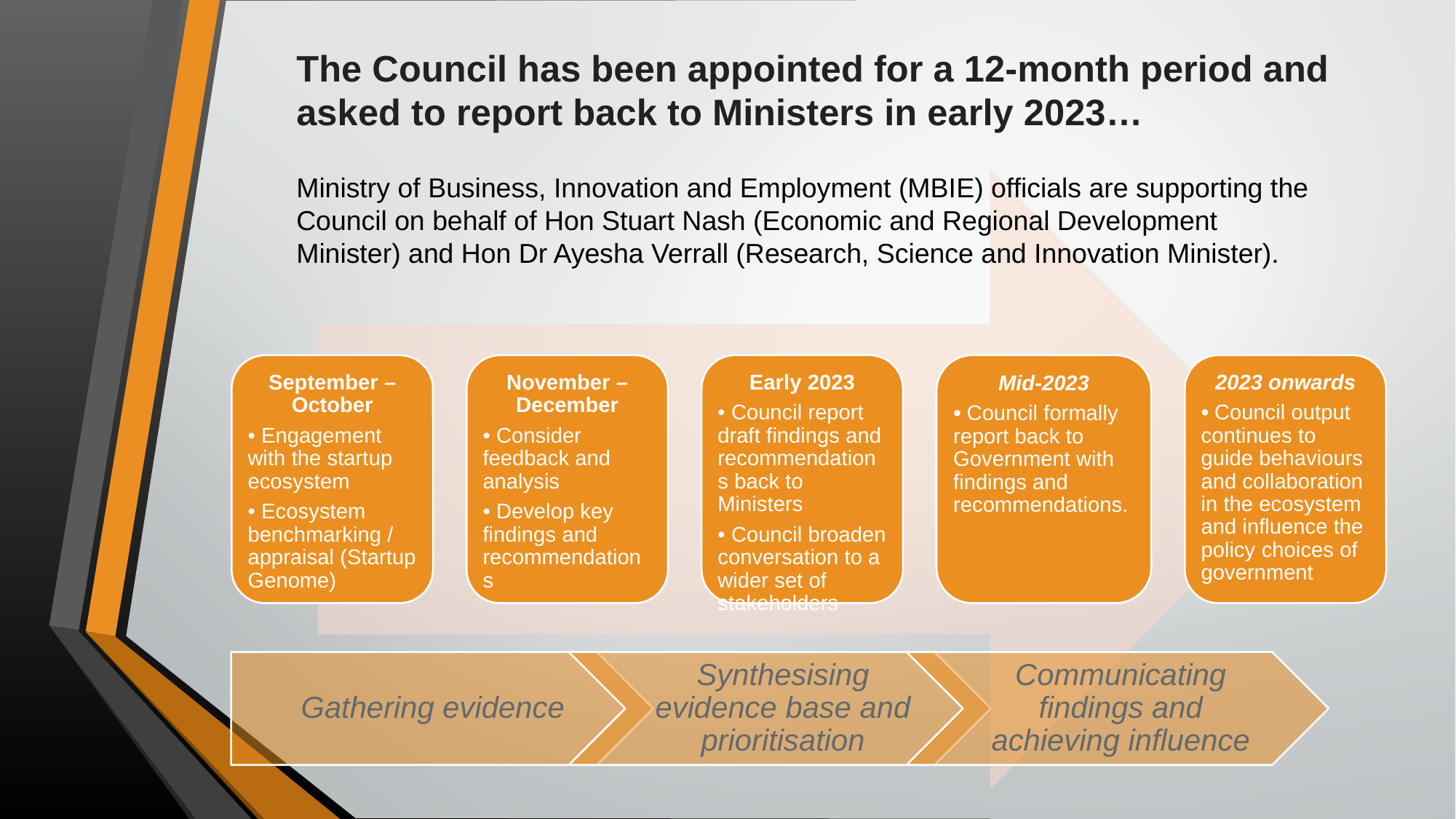

# The Council has been appointed for a 12-month period and asked to report back to Ministers in early 2023…
Ministry of Business, Innovation and Employment (MBIE) officials are supporting the Council on behalf of Hon Stuart Nash (Economic and Regional Development Minister) and Hon Dr Ayesha Verrall (Research, Science and Innovation Minister).

September – October
• Engagement with the startup ecosystem
• Ecosystem benchmarking / appraisal (Startup Genome)
November – December
• Consider feedback and analysis
• Develop key findings and recommendations
Early 2023
• Council report draft findings and recommendations back to Ministers
• Council broaden conversation to a wider set of stakeholders
2023 onwards
• Council output continues to guide behaviours and collaboration in the ecosystem and influence the policy choices of government
Mid-2023
• Council formally report back to Government with findings and recommendations.

Gathering evidence

Synthesising evidence base and prioritisation

Communicating findings and achieving influence